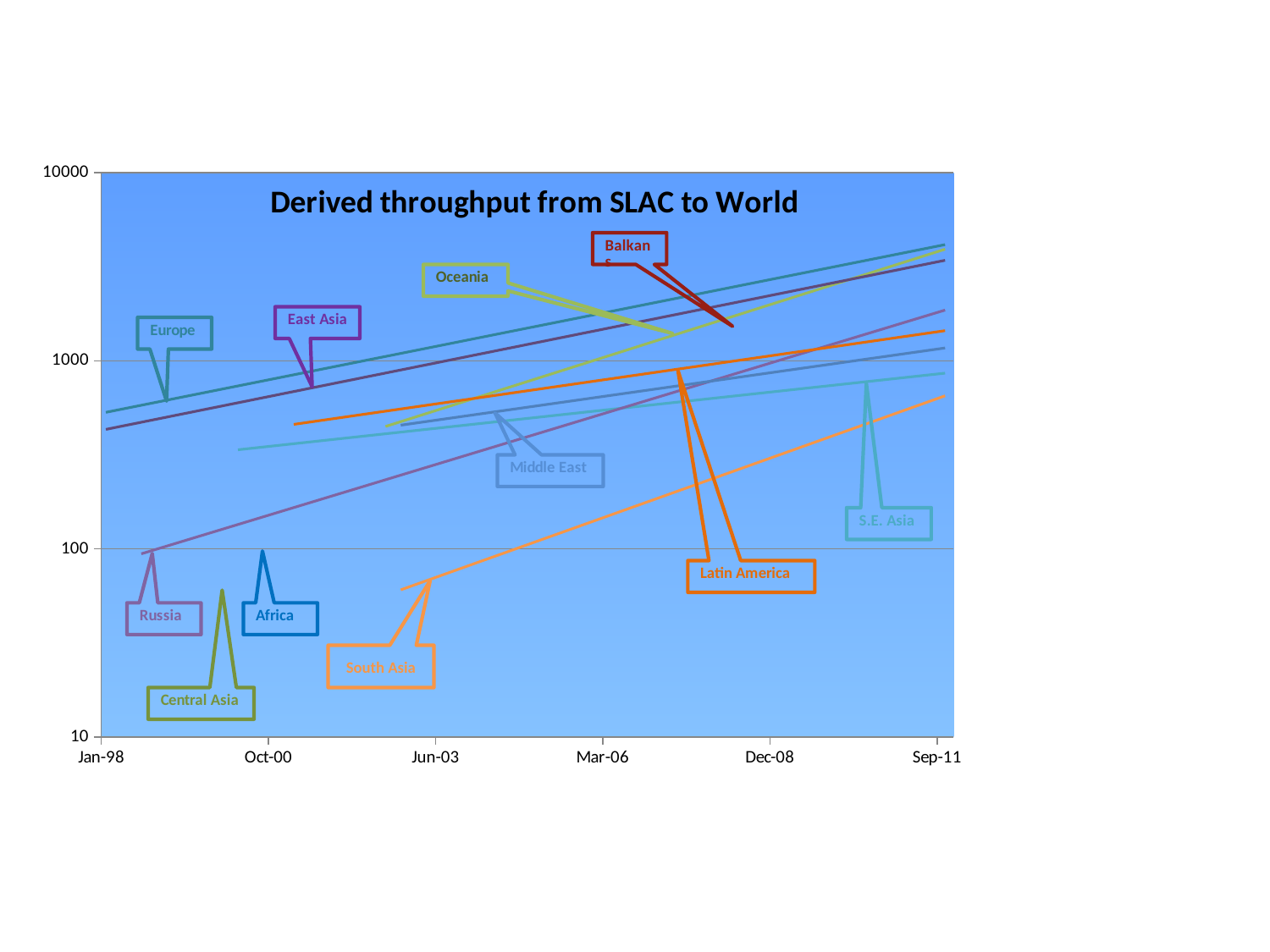

### Chart: Derived throughput from SLAC to World

| Category | Africa | Balkans | Central Asia | East Asia | Europe | Latin America | Middle East | Oceania | Russia | S.E. Asia | South Asia |
|---|---|---|---|---|---|---|---|---|---|---|---|
South Asia